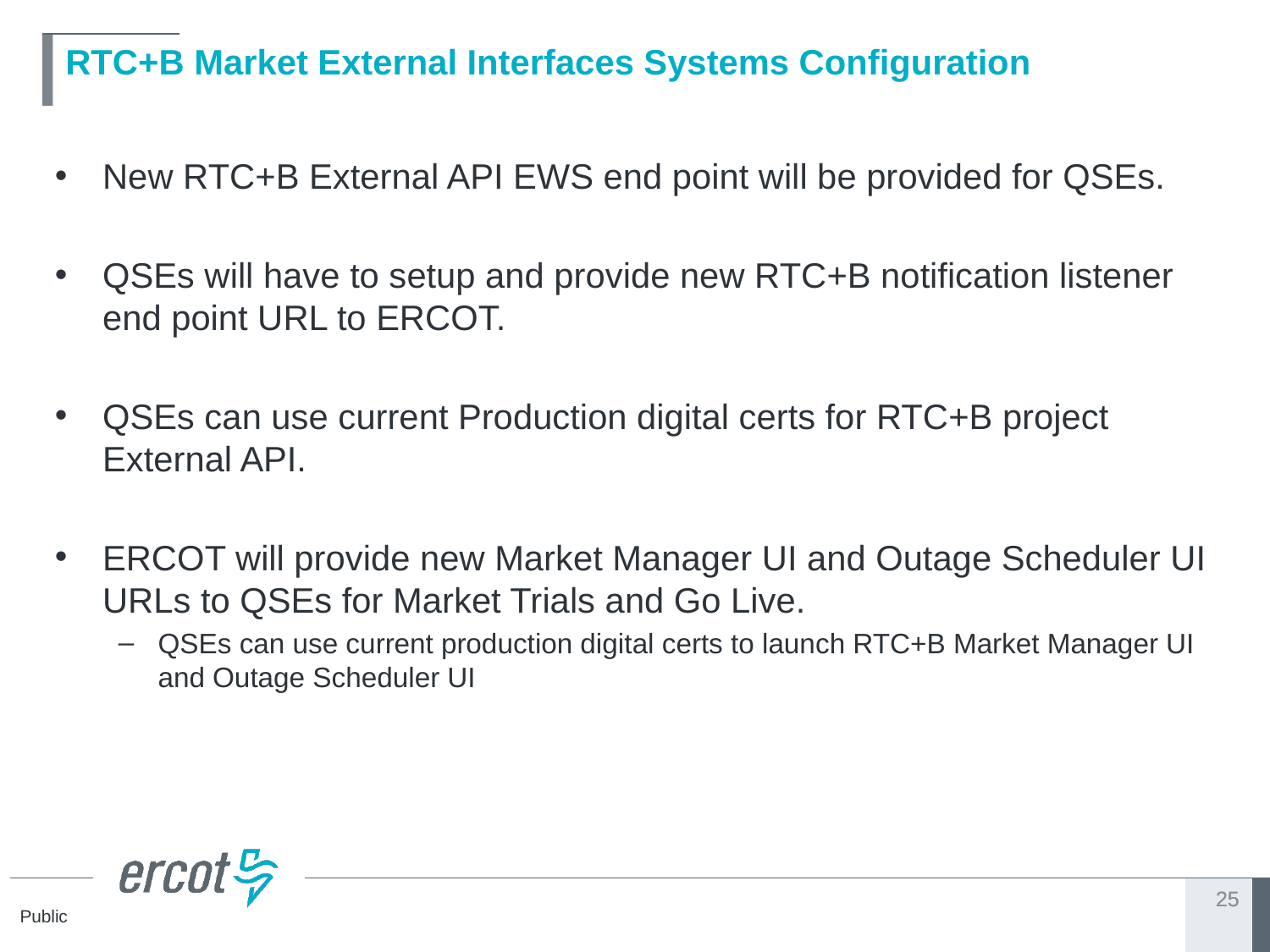

# RTC+B Market External Interfaces Systems Configuration
New RTC+B External API EWS end point will be provided for QSEs.

QSEs will have to setup and provide new RTC+B notification listener end point URL to ERCOT.

QSEs can use current Production digital certs for RTC+B project External API.

ERCOT will provide new Market Manager UI and Outage Scheduler UI URLs to QSEs for Market Trials and Go Live.
QSEs can use current production digital certs to launch RTC+B Market Manager UI and Outage Scheduler UI

25